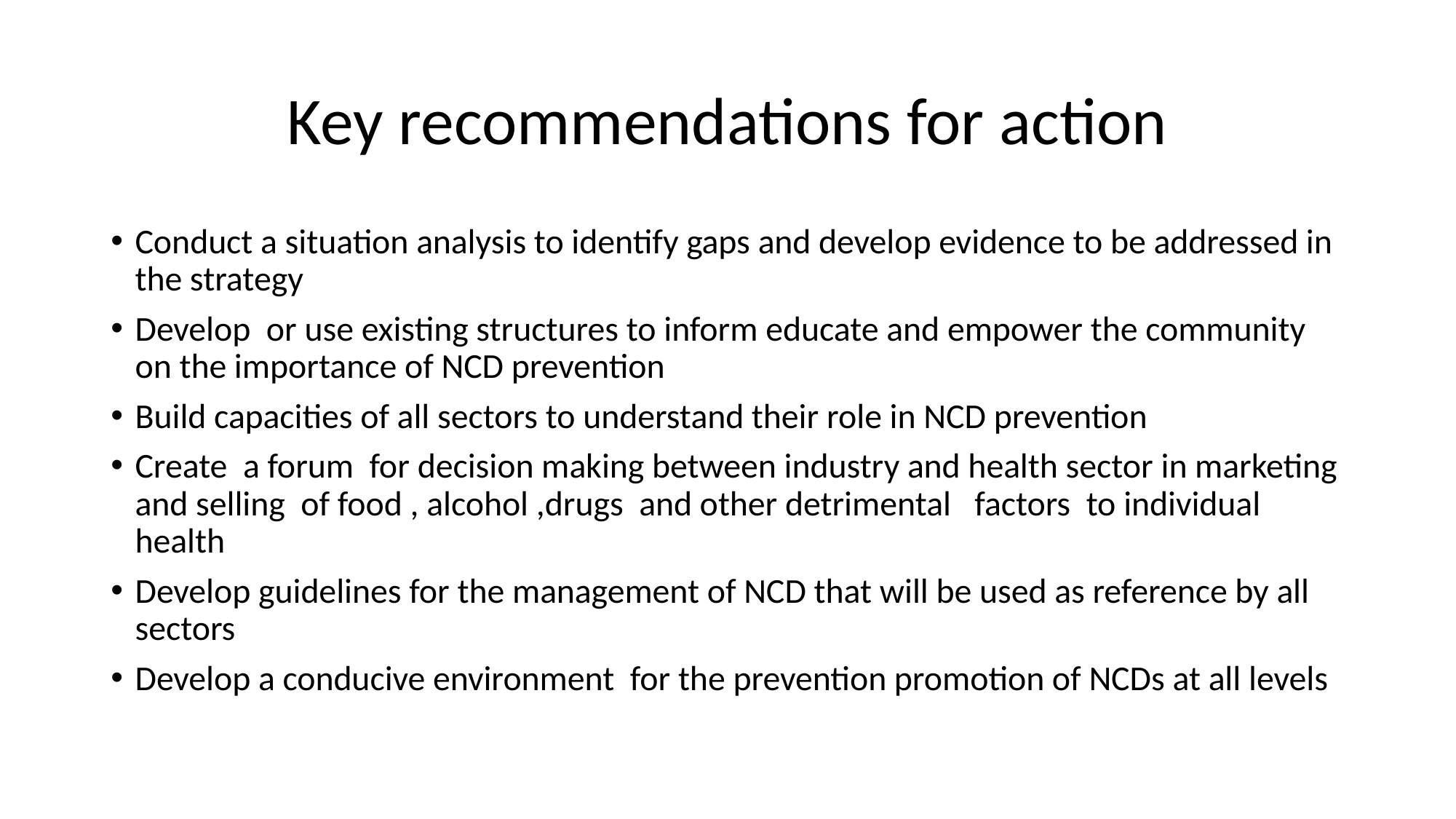

# Key recommendations for action
Conduct a situation analysis to identify gaps and develop evidence to be addressed in the strategy
Develop  or use existing structures to inform educate and empower the community on the importance of NCD prevention
Build capacities of all sectors to understand their role in NCD prevention
Create  a forum  for decision making between industry and health sector in marketing and selling  of food , alcohol ,drugs  and other detrimental   factors  to individual health
Develop guidelines for the management of NCD that will be used as reference by all sectors
Develop a conducive environment  for the prevention promotion of NCDs at all levels